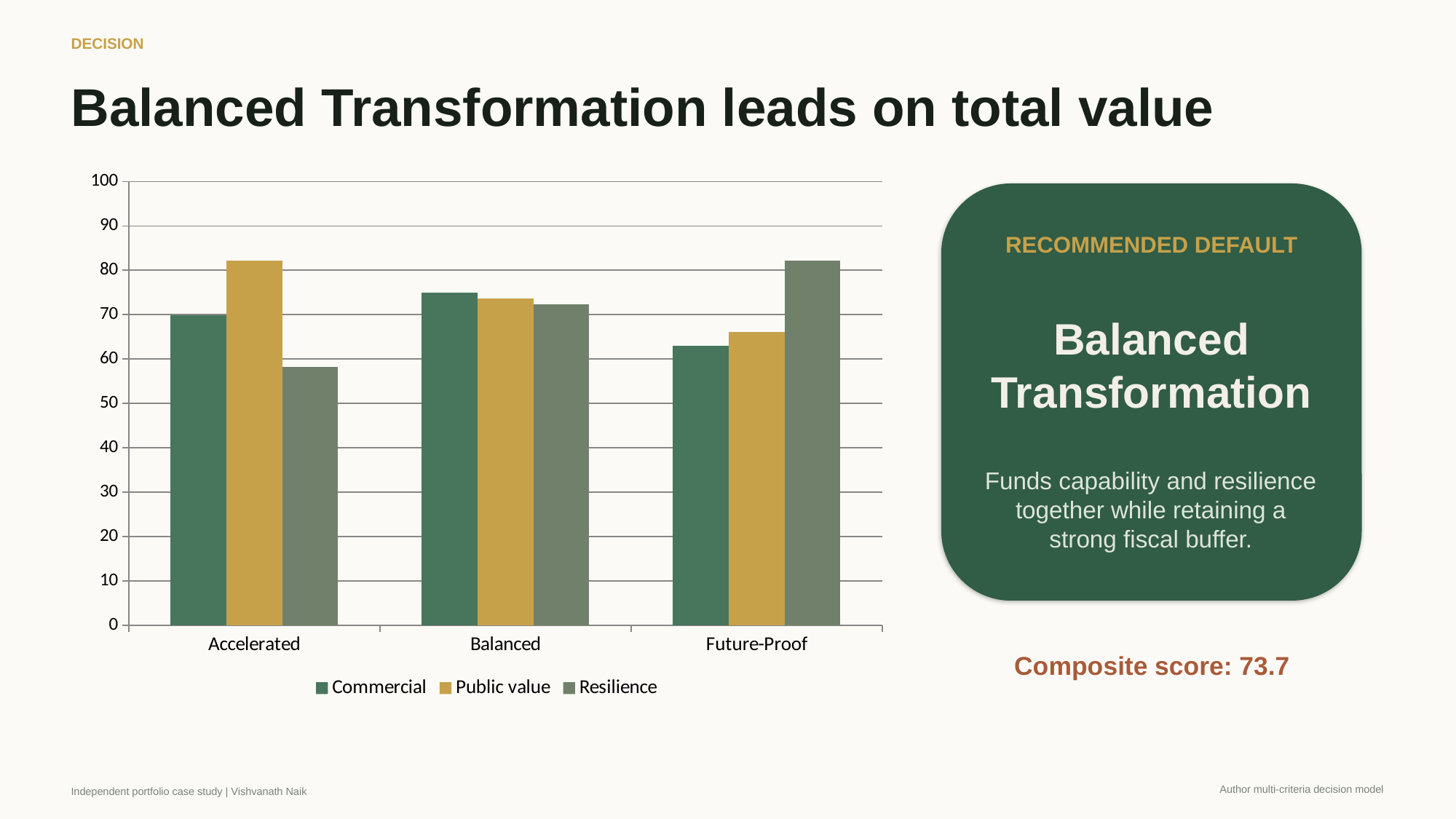

DECISION
Balanced Transformation leads on total value

### Chart

| Category | Commercial | Public value | Resilience |
|---|---|---|---|
| Accelerated | 69.9 | 82.2 | 58.2 |
| Balanced | 74.9 | 73.7 | 72.3 |
| Future-Proof | 63.0 | 66.1 | 82.1 |
RECOMMENDED DEFAULT
Balanced
Transformation
Funds capability and resilience together while retaining a strong fiscal buffer.
Composite score: 73.7
Author multi-criteria decision model
Independent portfolio case study | Vishvanath Naik